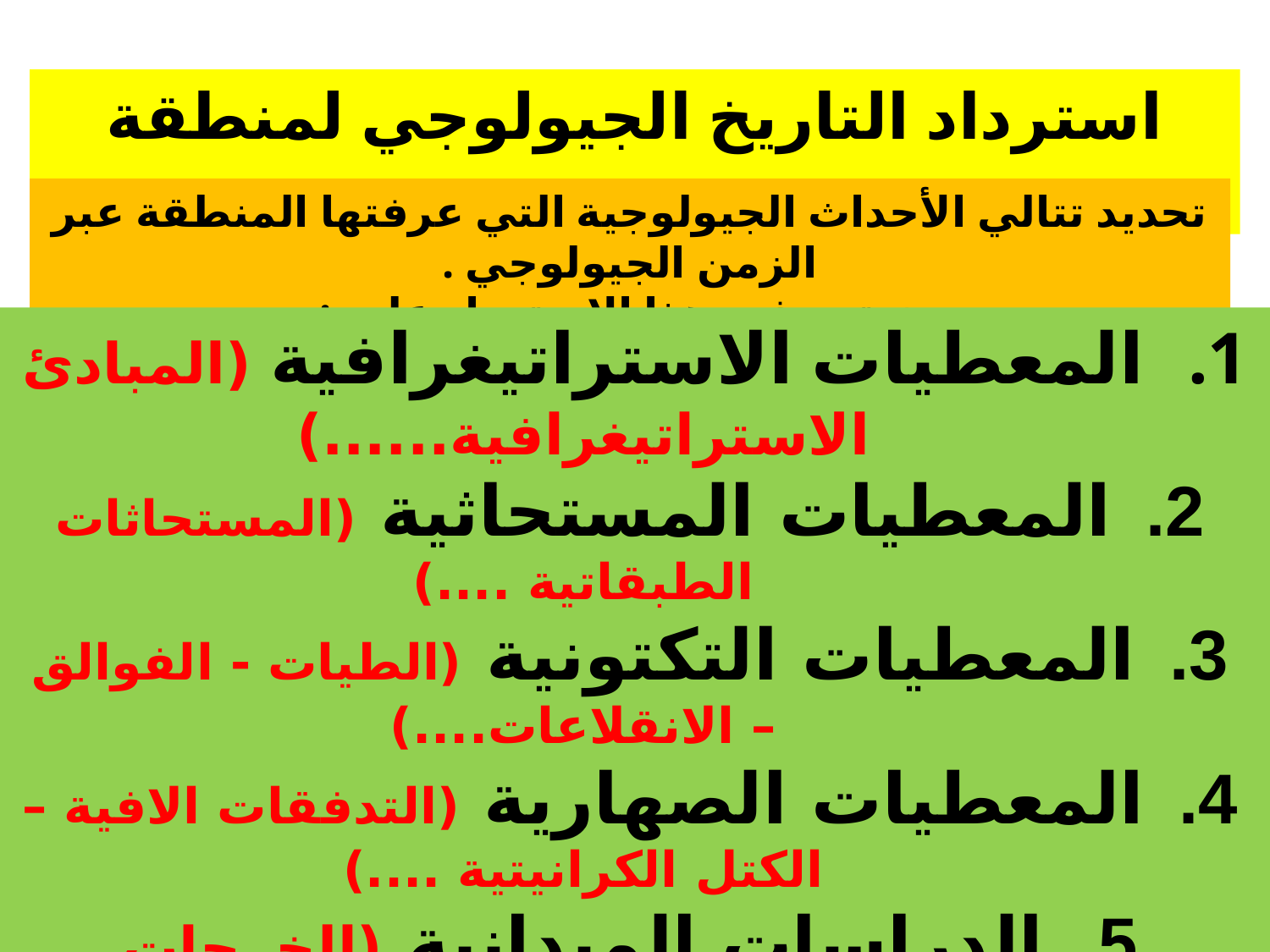

#
استرداد التاريخ الجيولوجي لمنطقة معينة هو
تحديد تتالي الأحداث الجيولوجية التي عرفتها المنطقة عبر الزمن الجيولوجي .
ونعتمد في هذا الاسترداد على :

المعطيات الاستراتيغرافية (المبادئ الاستراتيغرافية......)
المعطيات المستحاثية (المستحاثات الطبقاتية ....)
المعطيات التكتونية (الطيات - الفوالق – الانقلاعات....)
المعطيات الصهارية (التدفقات الافية – الكتل الكرانيتية ....)
الدراسات الميدانية (الخرجات الدراسية)
تحليل الخريطة و المقاطع الجيولوجية
تحليل الأعمدة الاستراتيغرافية